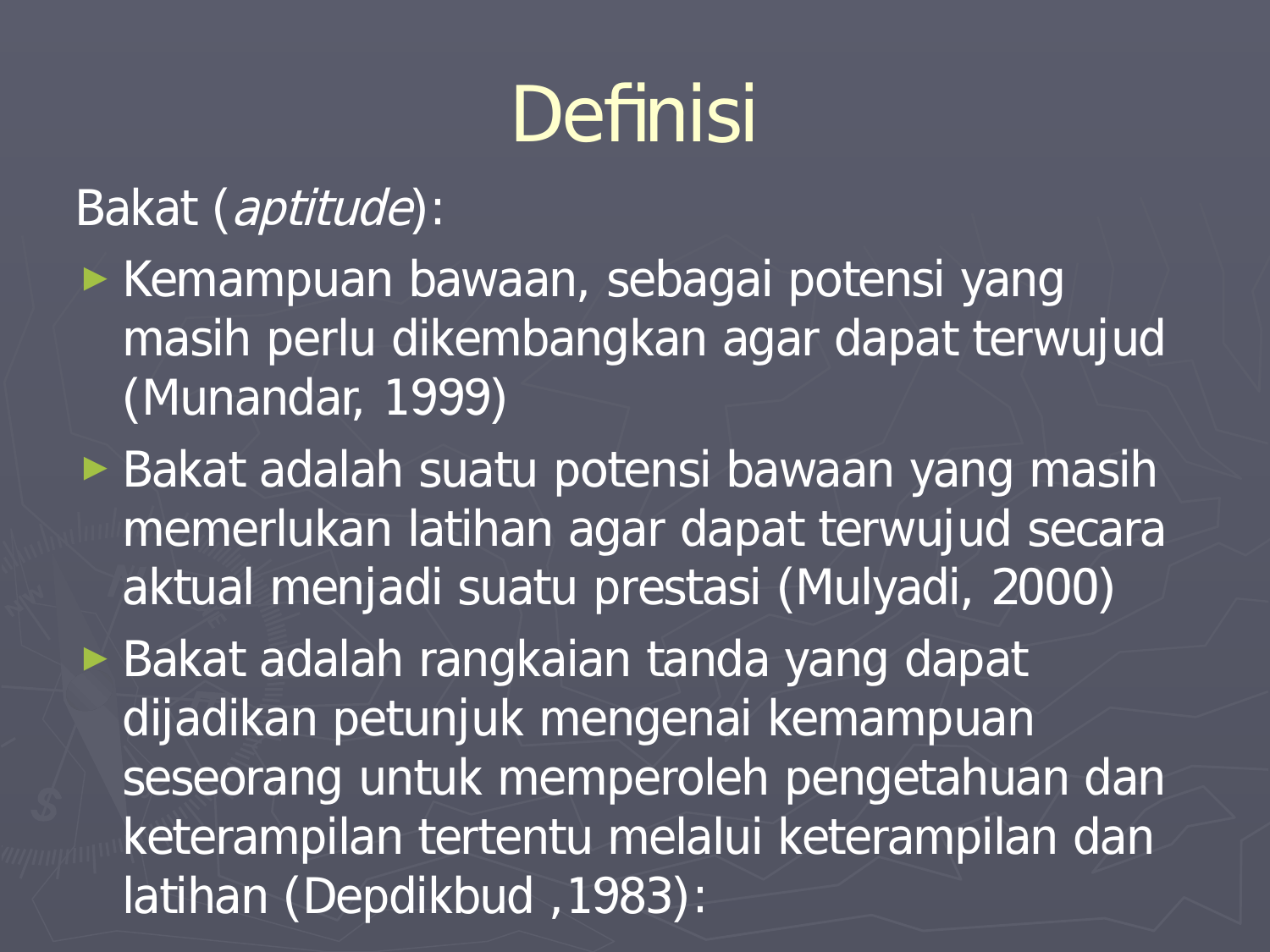

Definisi
Bakat (aptitude):
Kemampuan bawaan, sebagai potensi yang masih perlu dikembangkan agar dapat terwujud (Munandar, 1999)
Bakat adalah suatu potensi bawaan yang masih memerlukan latihan agar dapat terwujud secara aktual menjadi suatu prestasi (Mulyadi, 2000)
Bakat adalah rangkaian tanda yang dapat dijadikan petunjuk mengenai kemampuan seseorang untuk memperoleh pengetahuan dan keterampilan tertentu melalui keterampilan dan latihan (Depdikbud ,1983):